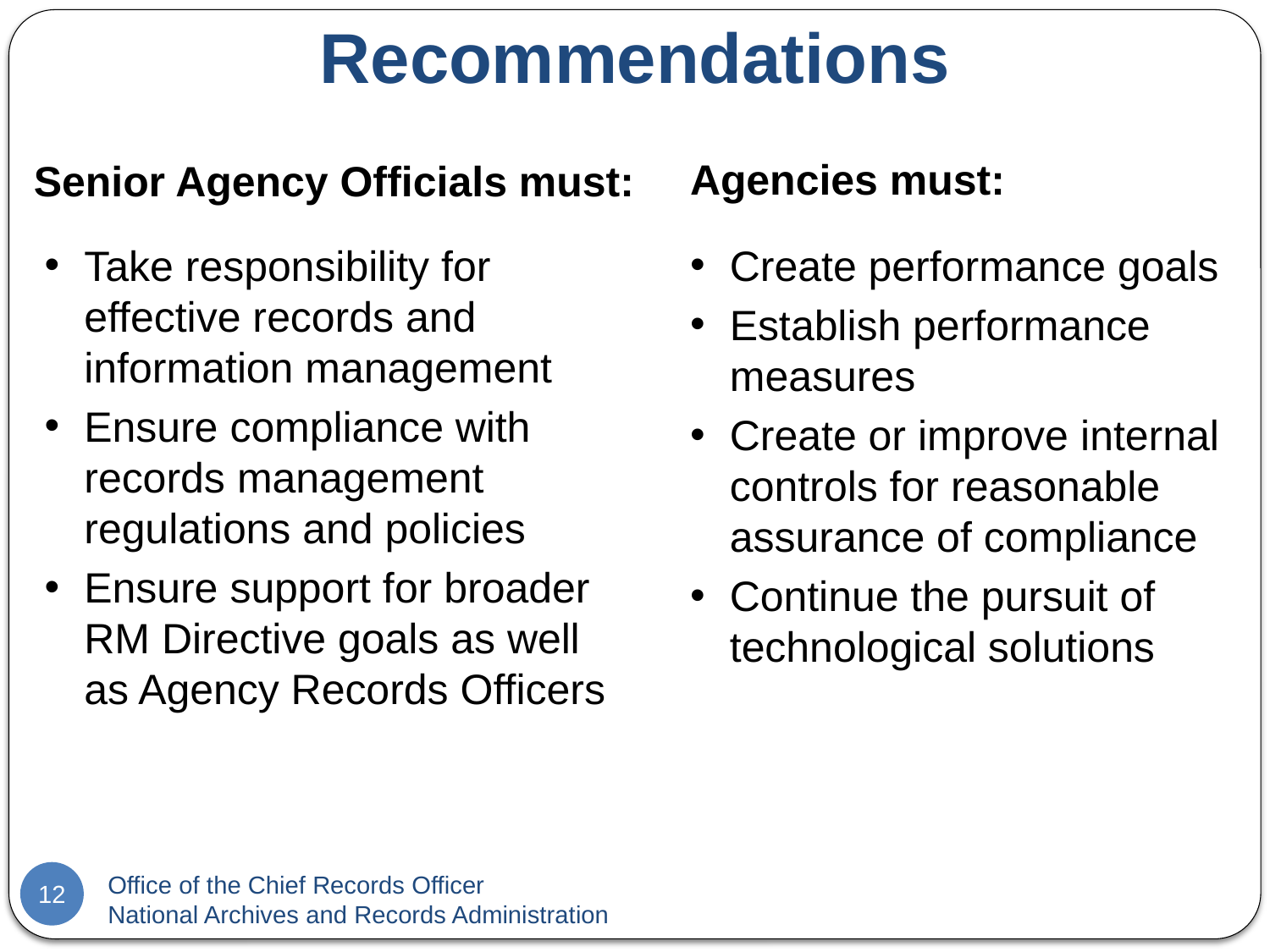

# Recommendations
Senior Agency Officials must:
Agencies must:
Take responsibility for effective records and information management
Ensure compliance with records management regulations and policies
Ensure support for broader RM Directive goals as well as Agency Records Officers

Create performance goals
Establish performance measures
Create or improve internal controls for reasonable assurance of compliance
Continue the pursuit of technological solutions

12
Office of the Chief Records Officer
National Archives and Records Administration